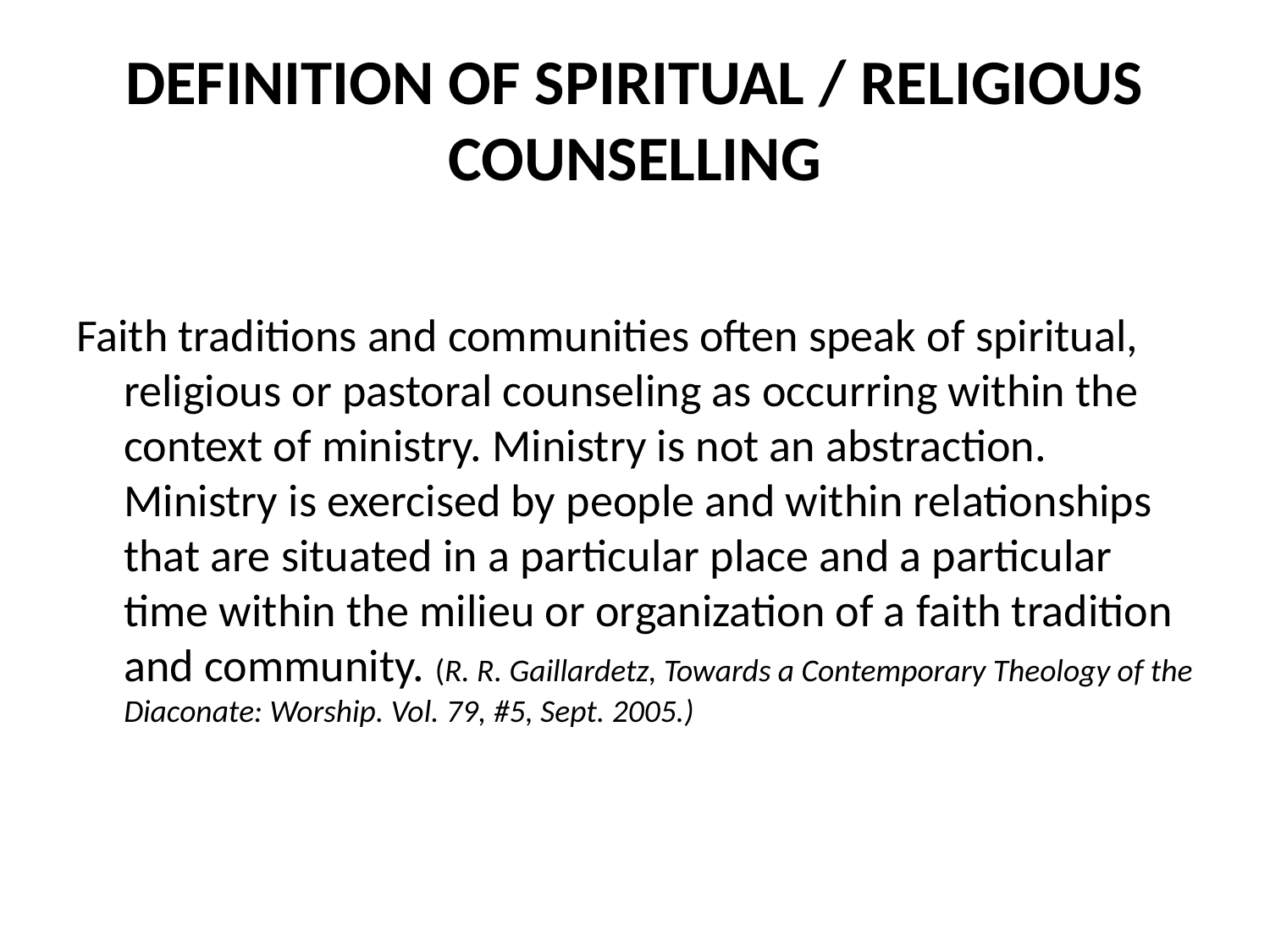

# DEFINITION OF SPIRITUAL / RELIGIOUS COUNSELLING

Faith traditions and communities often speak of spiritual, religious or pastoral counseling as occurring within the context of ministry. Ministry is not an abstraction. Ministry is exercised by people and within relationships that are situated in a particular place and a particular time within the milieu or organization of a faith tradition and community. (R. R. Gaillardetz, Towards a Contemporary Theology of the Diaconate: Worship. Vol. 79, #5, Sept. 2005.)